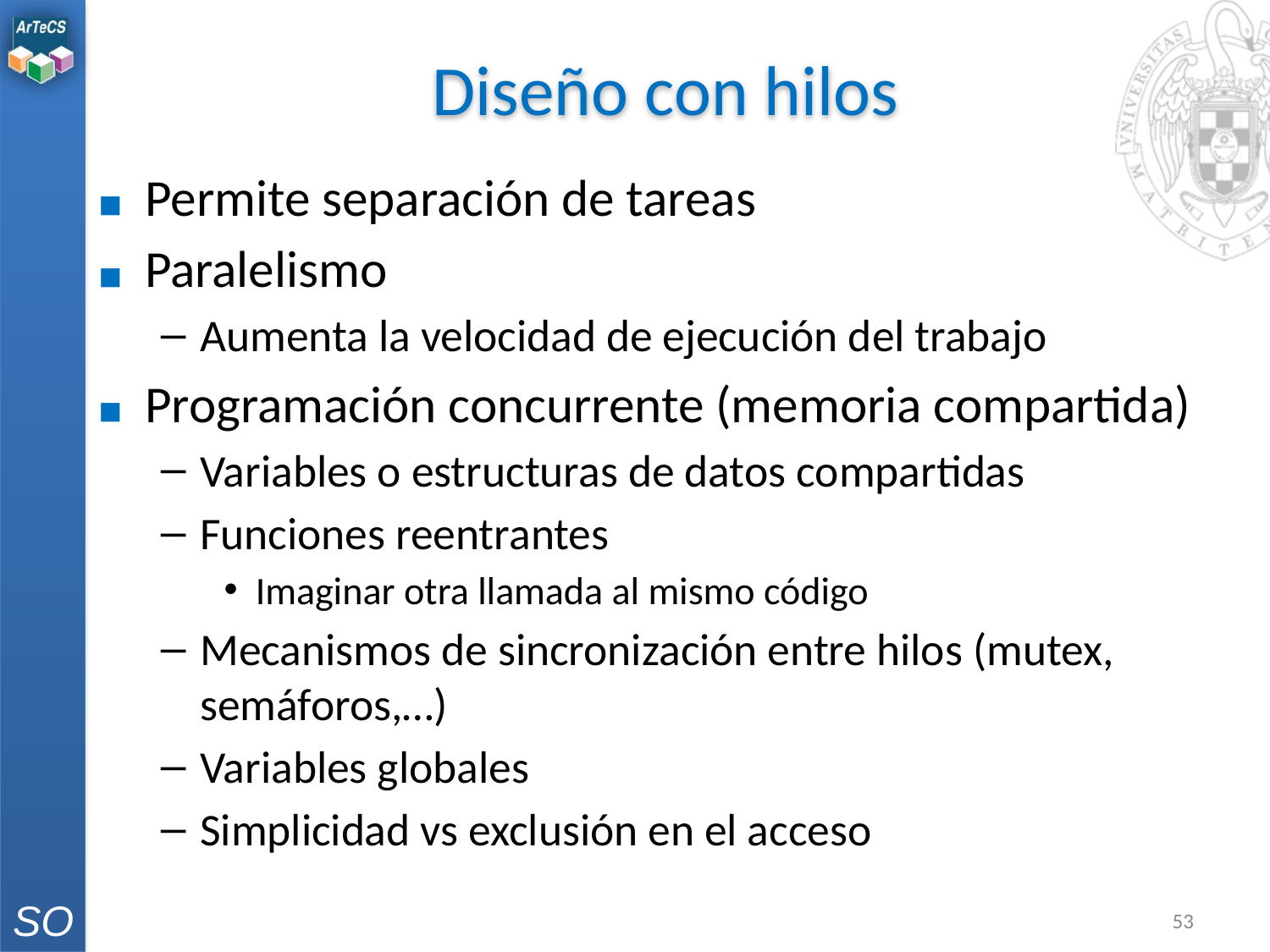

# Diseño con hilos
Permite separación de tareas
Paralelismo
Aumenta la velocidad de ejecución del trabajo
Programación concurrente (memoria compartida)
Variables o estructuras de datos compartidas
Funciones reentrantes
Imaginar otra llamada al mismo código
Mecanismos de sincronización entre hilos (mutex, semáforos,…)
Variables globales
Simplicidad vs exclusión en el acceso

53